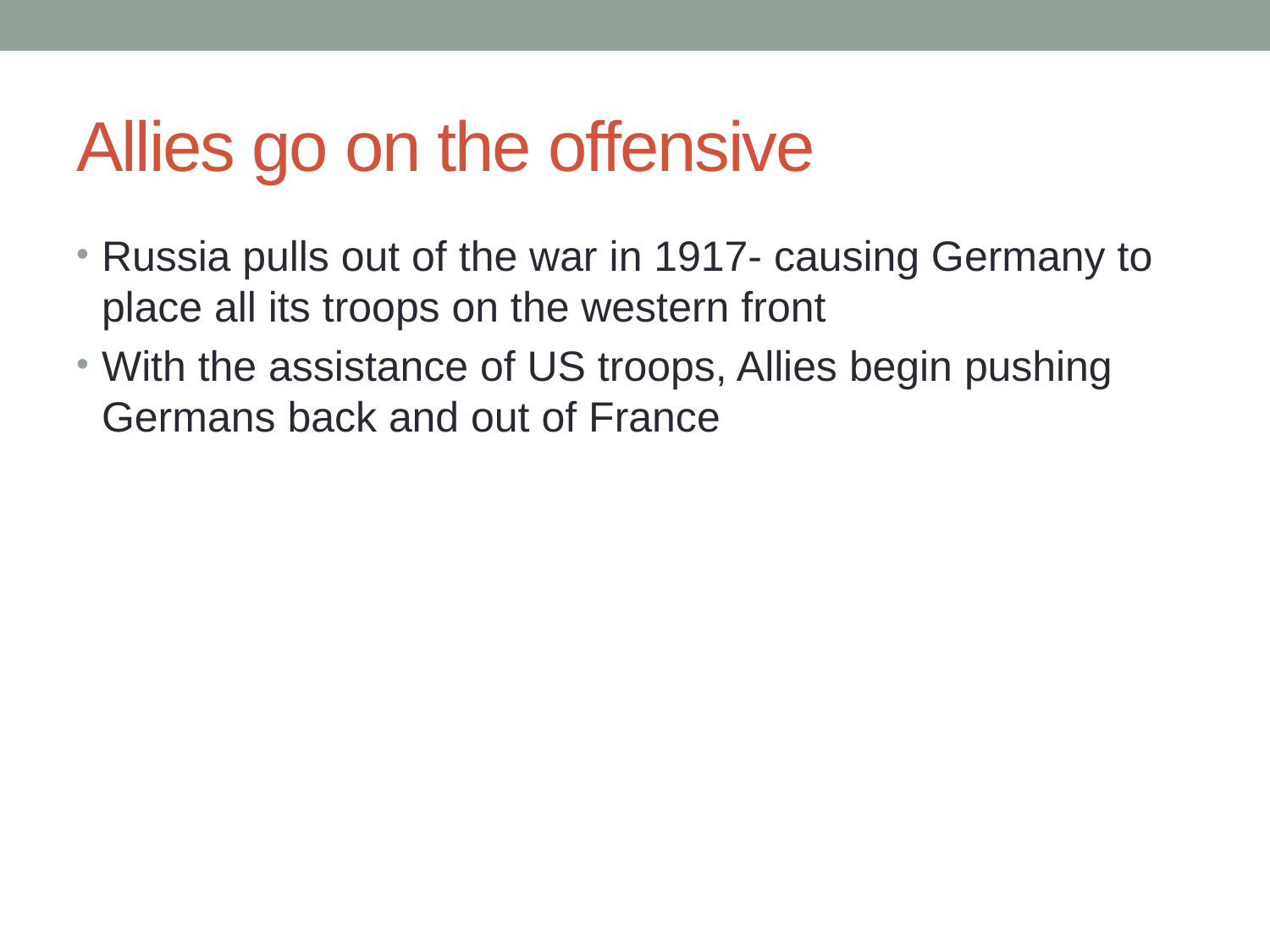

# Allies go on the offensive
Russia pulls out of the war in 1917- causing Germany to place all its troops on the western front
With the assistance of US troops, Allies begin pushing Germans back and out of France